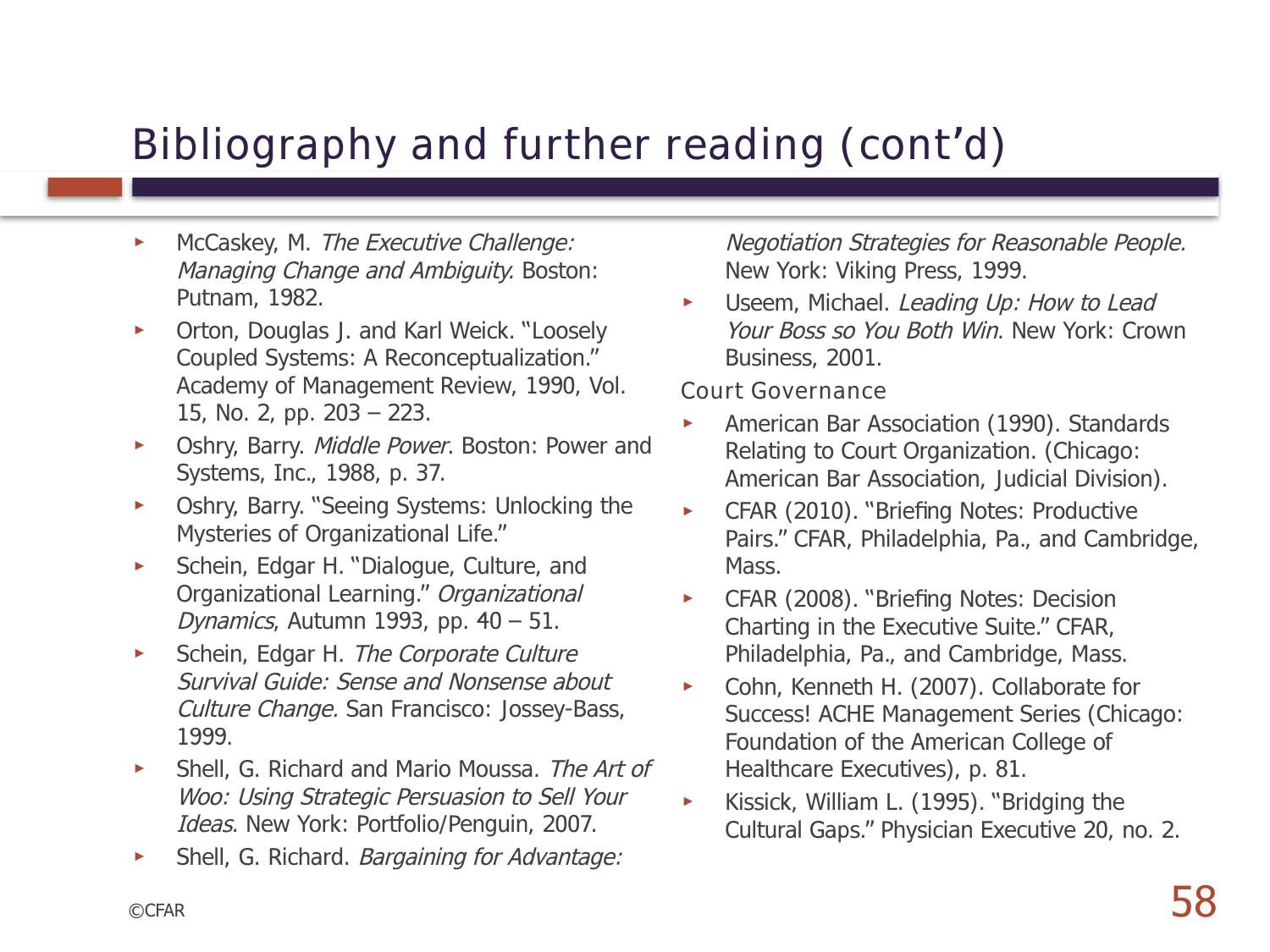

# Bibliography and further reading (cont’d)
McCaskey, M. The Executive Challenge: Managing Change and Ambiguity. Boston: Putnam, 1982.
Orton, Douglas J. and Karl Weick. “Loosely Coupled Systems: A Reconceptualization.” Academy of Management Review, 1990, Vol. 15, No. 2, pp. 203 – 223.
Oshry, Barry. Middle Power. Boston: Power and Systems, Inc., 1988, p. 37.
Oshry, Barry. “Seeing Systems: Unlocking the Mysteries of Organizational Life.”
Schein, Edgar H. “Dialogue, Culture, and Organizational Learning.” Organizational Dynamics, Autumn 1993, pp. 40 – 51.
Schein, Edgar H. The Corporate Culture Survival Guide: Sense and Nonsense about Culture Change. San Francisco: Jossey-Bass, 1999.
Shell, G. Richard and Mario Moussa. The Art of Woo: Using Strategic Persuasion to Sell Your Ideas. New York: Portfolio/Penguin, 2007.
Shell, G. Richard. Bargaining for Advantage: Negotiation Strategies for Reasonable People. New York: Viking Press, 1999.
Useem, Michael. Leading Up: How to Lead Your Boss so You Both Win. New York: Crown Business, 2001.
Court Governance
American Bar Association (1990). Standards Relating to Court Organization. (Chicago: American Bar Association, Judicial Division).
CFAR (2010). “Briefing Notes: Productive Pairs.” CFAR, Philadelphia, Pa., and Cambridge, Mass.
CFAR (2008). “Briefing Notes: Decision Charting in the Executive Suite.” CFAR, Philadelphia, Pa., and Cambridge, Mass.
Cohn, Kenneth H. (2007). Collaborate for Success! ACHE Management Series (Chicago: Foundation of the American College of Healthcare Executives), p. 81.
Kissick, William L. (1995). “Bridging the Cultural Gaps.” Physician Executive 20, no. 2.

58